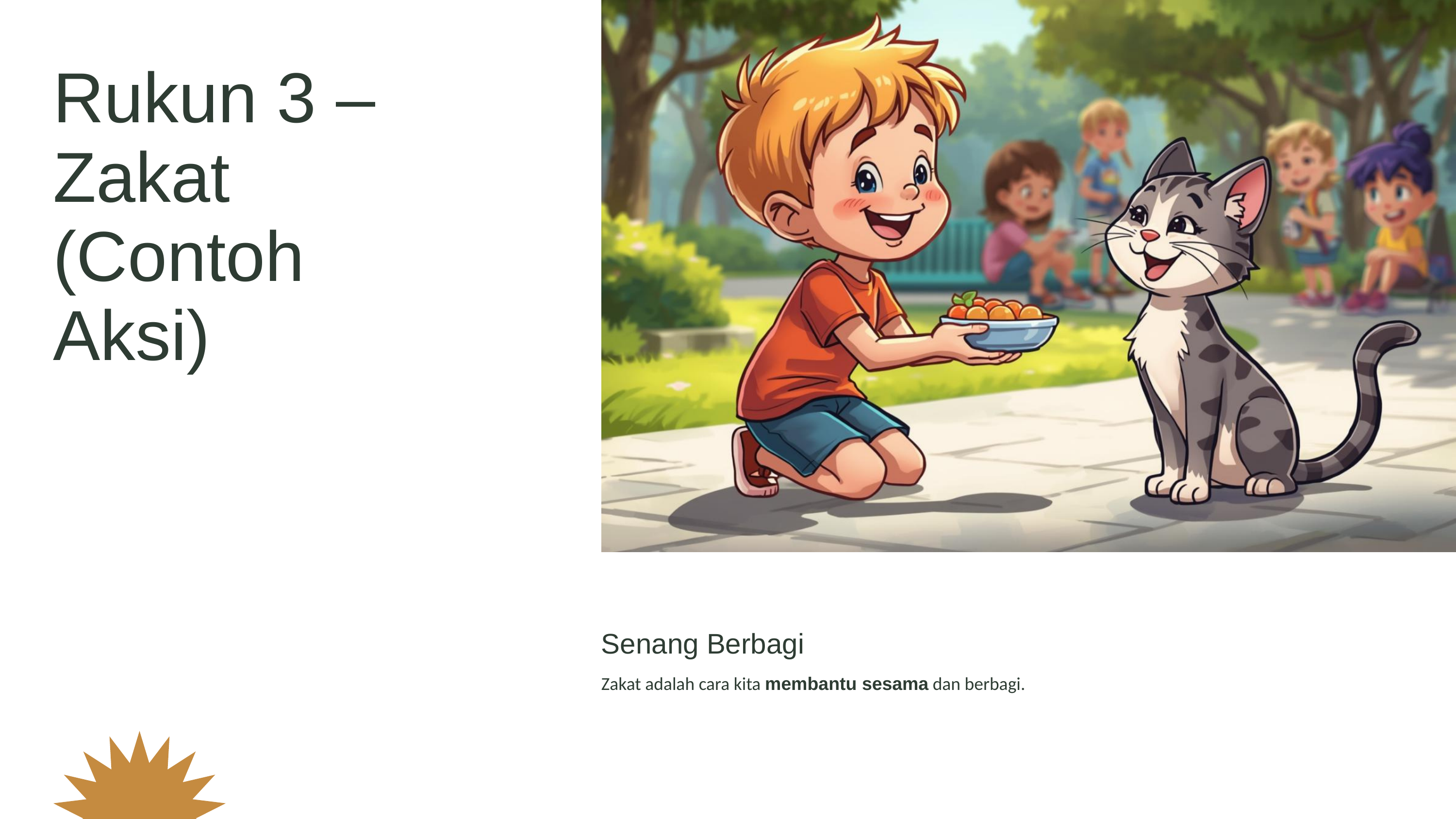

Rukun 3 – Zakat (Contoh Aksi)
Senang Berbagi
Zakat adalah cara kita membantu sesama dan berbagi.